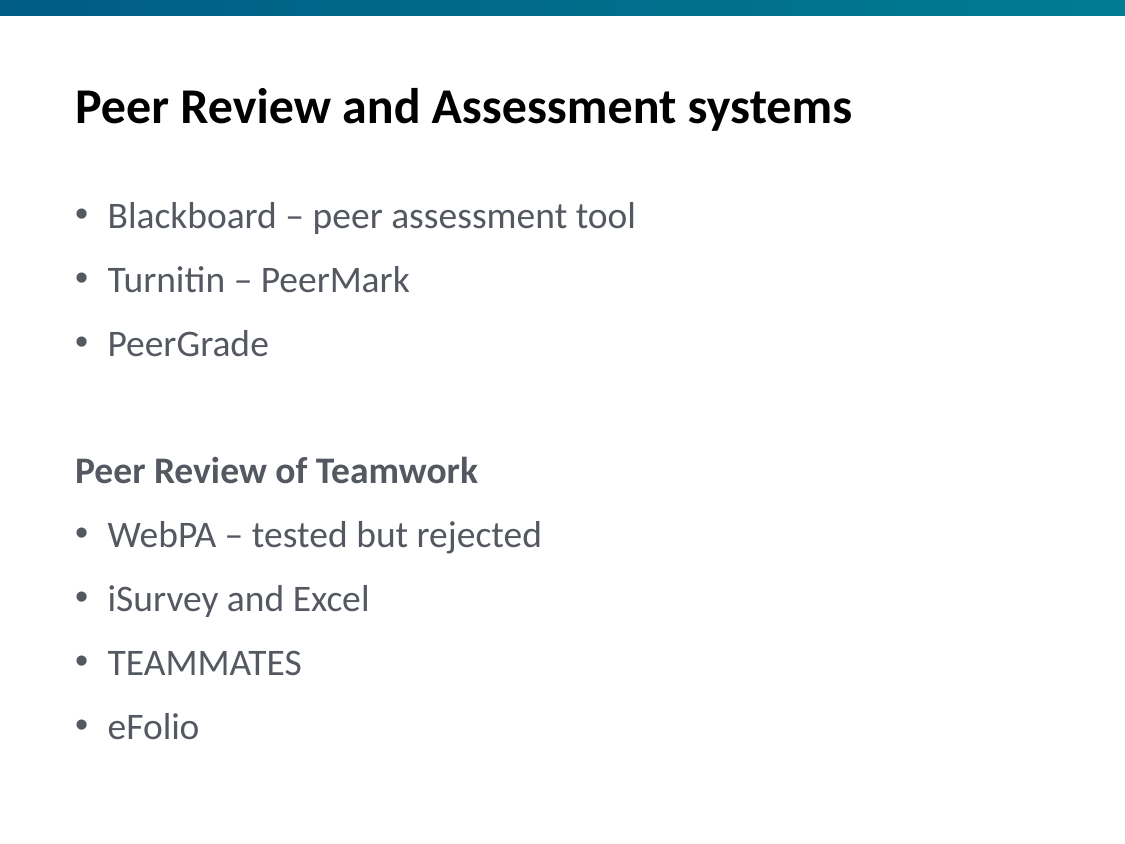

# Peer Review and Assessment systems
Blackboard – peer assessment tool
Turnitin – PeerMark
PeerGrade

Peer Review of Teamwork
WebPA – tested but rejected
iSurvey and Excel
TEAMMATES
eFolio